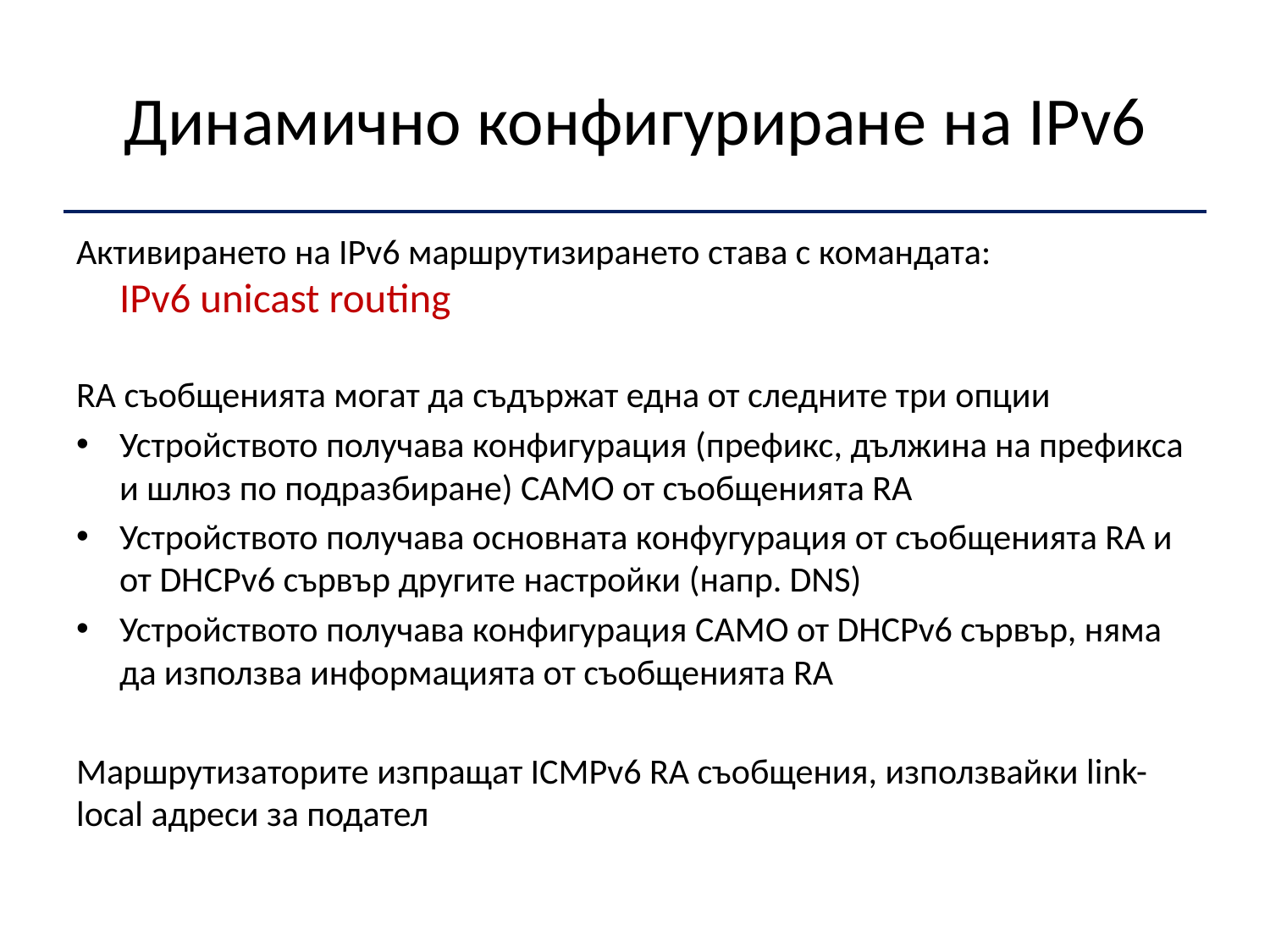

# Динамично конфигуриране на IPv6
Активирането на IPv6 маршрутизирането става с командата:
IPv6 unicast routing
RA съобщенията могат да съдържат една от следните три опции
Устройството получава конфигурация (префикс, дължина на префикса и шлюз по подразбиране) САМО от съобщенията RA
Устройството получава основната конфугурация от съобщенията RA и от DHCPv6 сървър другите настройки (напр. DNS)
Устройството получава конфигурация САМО от DHCPv6 сървър, няма да използва информацията от съобщенията RA

Маршрутизаторите изпращат ICMPv6 RA съобщения, използвайки link-local адреси за подател